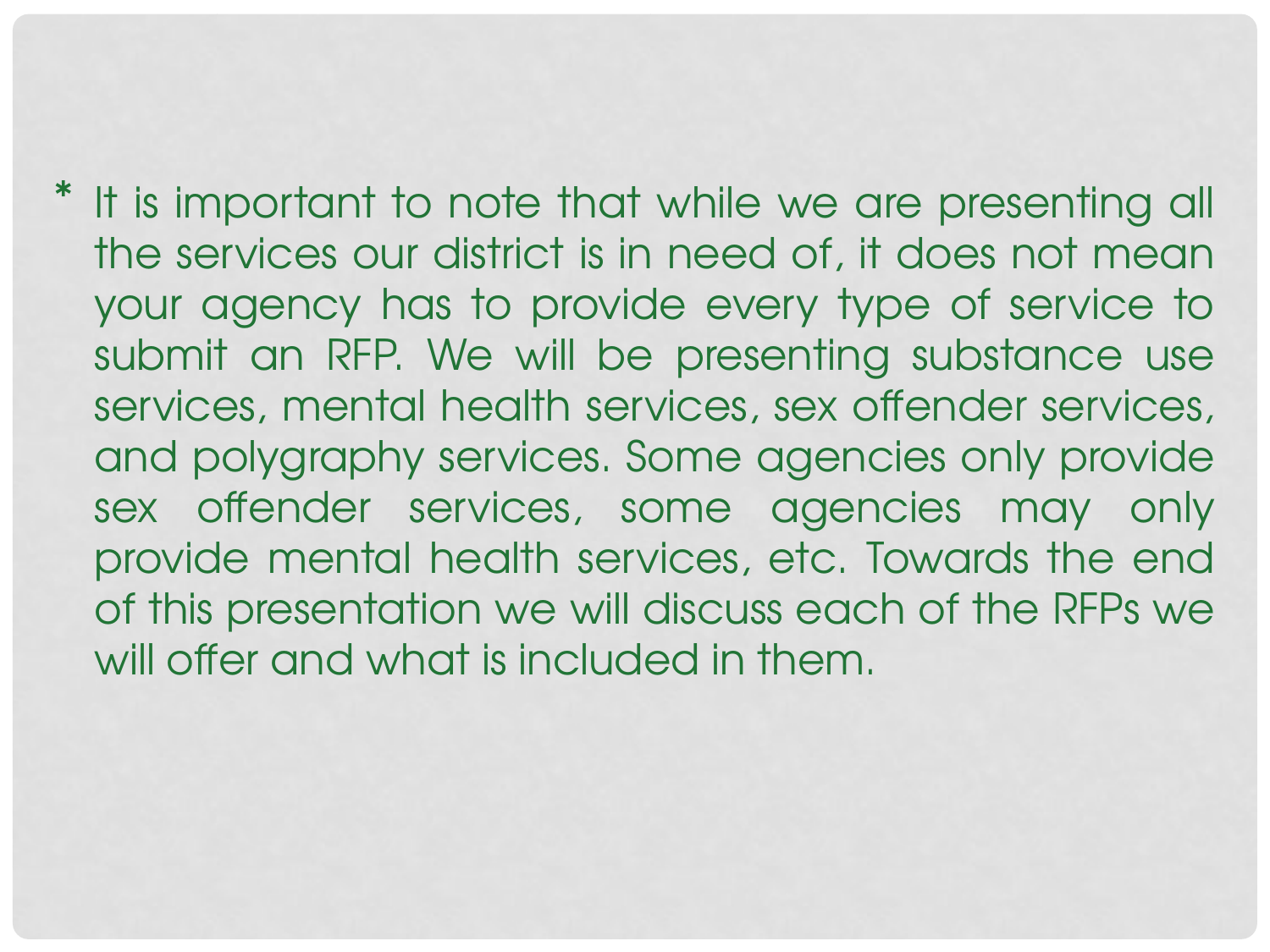

It is important to note that while we are presenting all the services our district is in need of, it does not mean your agency has to provide every type of service to submit an RFP. We will be presenting substance use services, mental health services, sex offender services, and polygraphy services. Some agencies only provide sex offender services, some agencies may only provide mental health services, etc. Towards the end of this presentation we will discuss each of the RFPs we will offer and what is included in them.